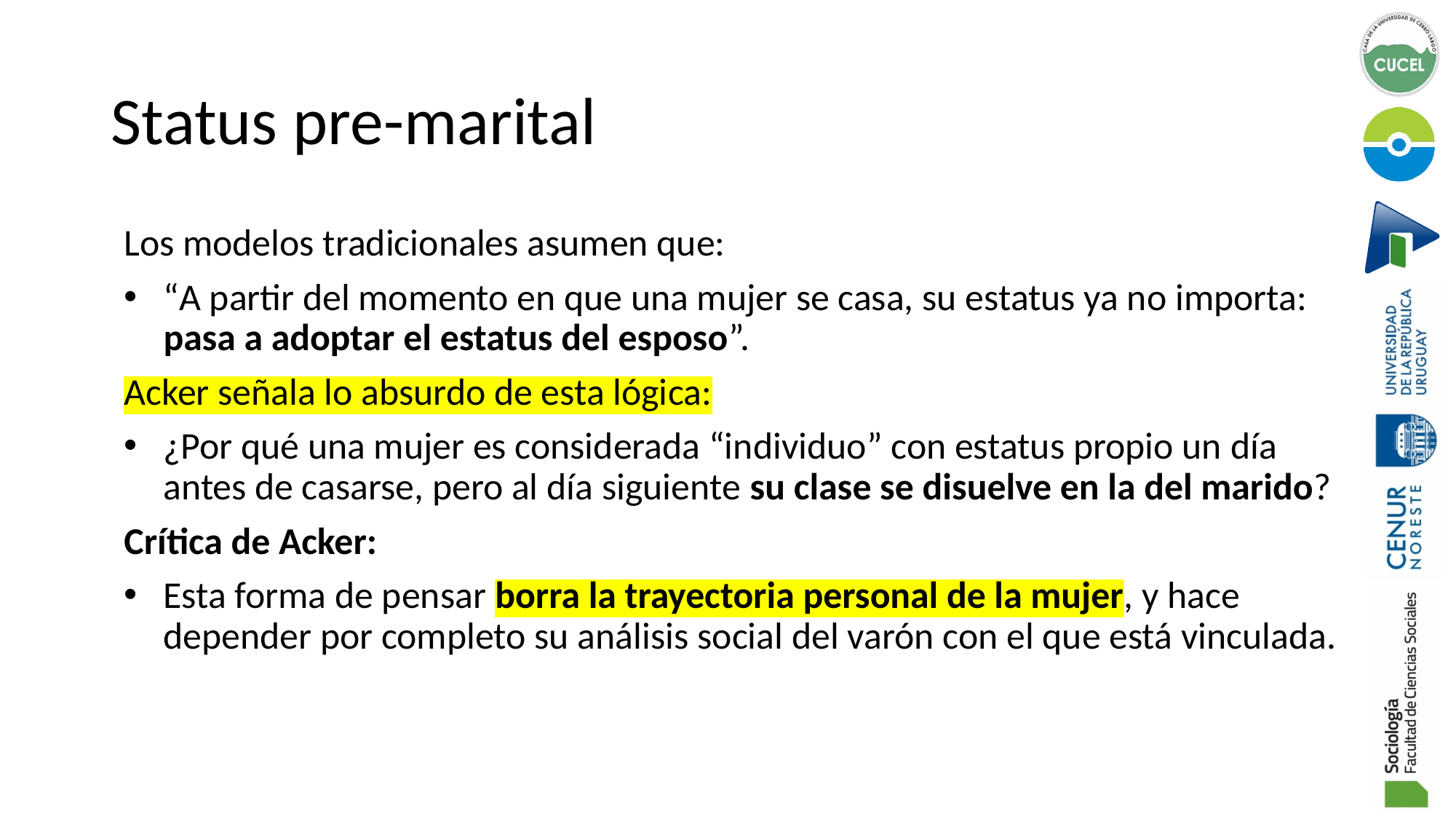

# Status pre-marital
Los modelos tradicionales asumen que:
“A partir del momento en que una mujer se casa, su estatus ya no importa: pasa a adoptar el estatus del esposo”.
Acker señala lo absurdo de esta lógica:
¿Por qué una mujer es considerada “individuo” con estatus propio un día antes de casarse, pero al día siguiente su clase se disuelve en la del marido?
Crítica de Acker:
Esta forma de pensar borra la trayectoria personal de la mujer, y hace depender por completo su análisis social del varón con el que está vinculada.